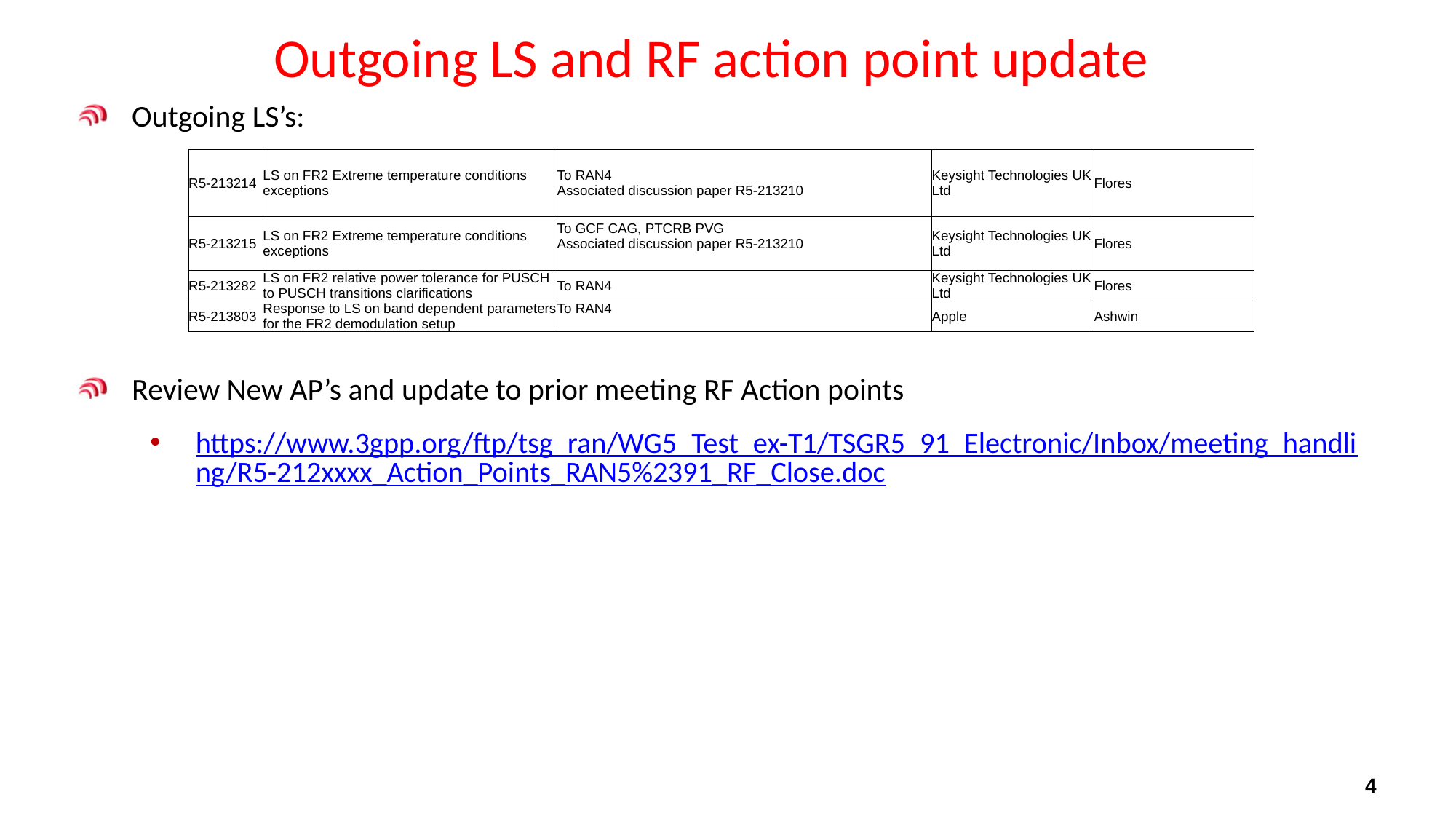

# Outgoing LS and RF action point update
Outgoing LS’s:

Review New AP’s and update to prior meeting RF Action points
https://www.3gpp.org/ftp/tsg_ran/WG5_Test_ex-T1/TSGR5_91_Electronic/Inbox/meeting_handling/R5-212xxxx_Action_Points_RAN5%2391_RF_Close.doc

| R5-213214 | LS on FR2 Extreme temperature conditions exceptions | To RAN4 Associated discussion paper R5-213210 | Keysight Technologies UK Ltd | Flores |
| --- | --- | --- | --- | --- |
| R5-213215 | LS on FR2 Extreme temperature conditions exceptions | To GCF CAG, PTCRB PVG Associated discussion paper R5-213210 | Keysight Technologies UK Ltd | Flores |
| R5-213282 | LS on FR2 relative power tolerance for PUSCH to PUSCH transitions clarifications | To RAN4 | Keysight Technologies UK Ltd | Flores |
| R5-213803 | Response to LS on band dependent parameters for the FR2 demodulation setup | To RAN4 | Apple | Ashwin |